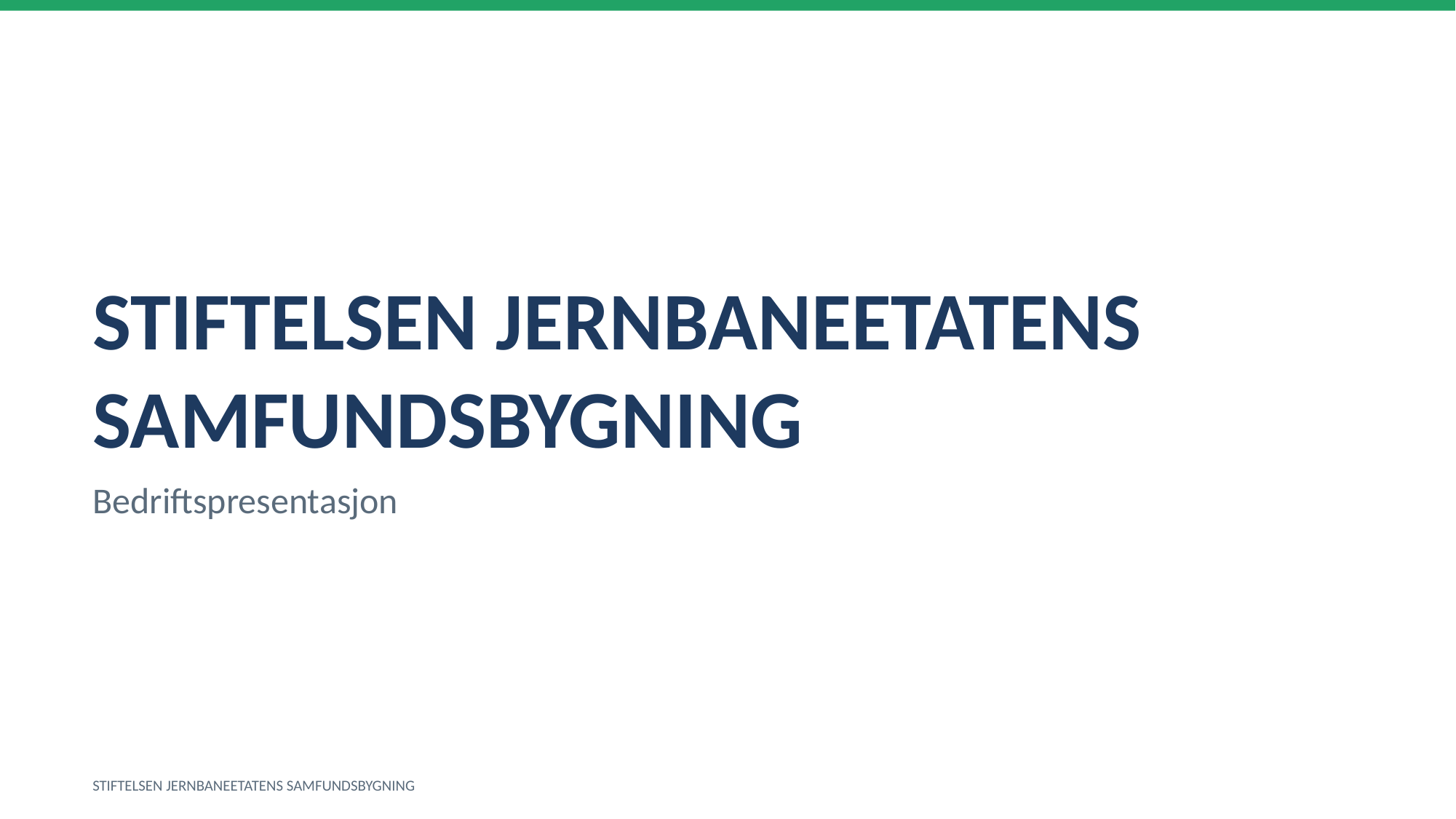

STIFTELSEN JERNBANEETATENS SAMFUNDSBYGNING
Bedriftspresentasjon
STIFTELSEN JERNBANEETATENS SAMFUNDSBYGNING